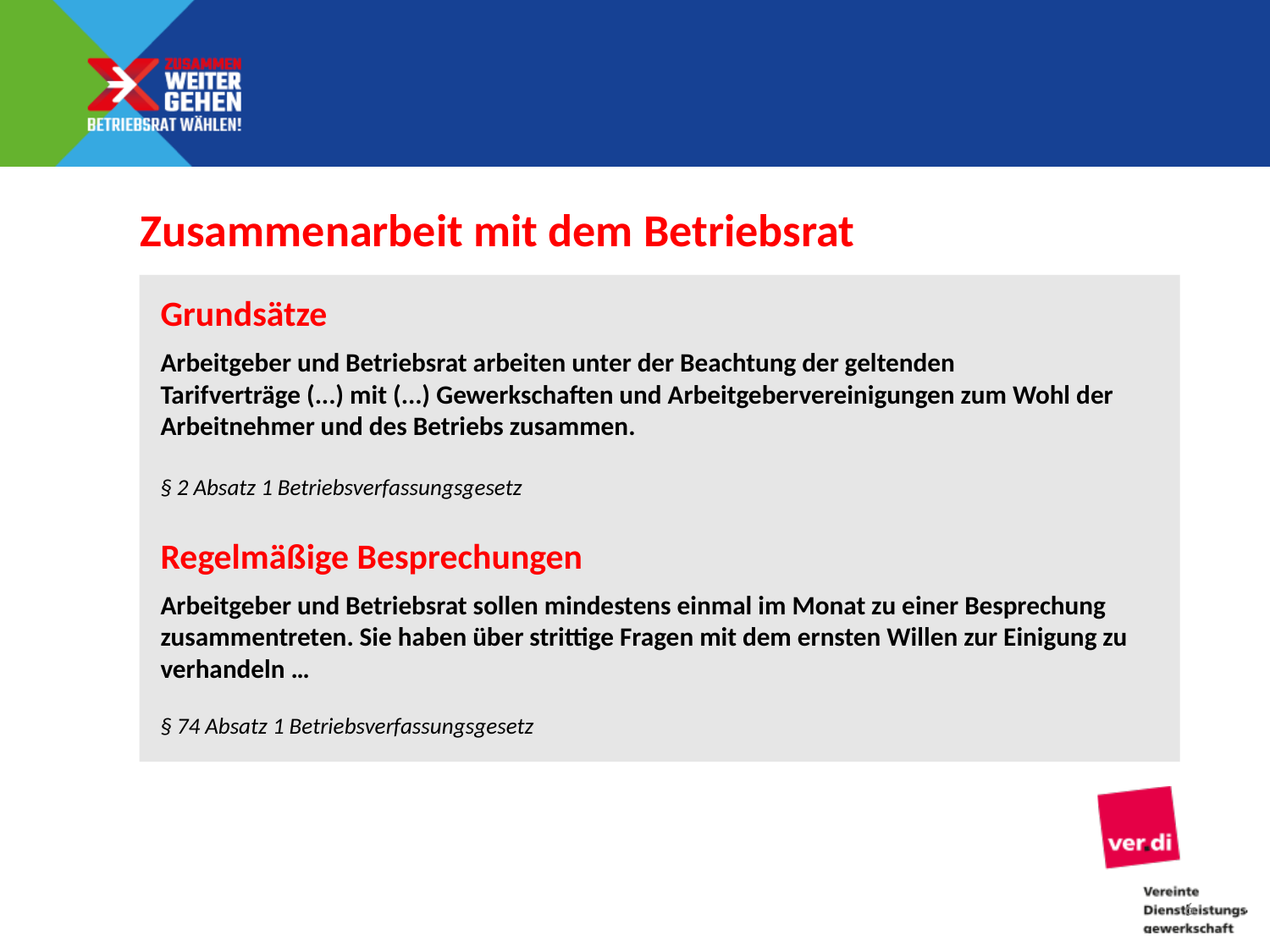

Zusammenarbeit mit dem Betriebsrat

Grundsätze
Arbeitgeber und Betriebsrat arbeiten unter der Beachtung der geltenden
Tarifverträge (...) mit (...) Gewerkschaften und Arbeitgebervereinigungen zum Wohl der Arbeitnehmer und des Betriebs zusammen.

§ 2 Absatz 1 Betriebsverfassungsgesetz

Regelmäßige Besprechungen
Arbeitgeber und Betriebsrat sollen mindestens einmal im Monat zu einer Besprechung zusammentreten. Sie haben über strittige Fragen mit dem ernsten Willen zur Einigung zu verhandeln …

§ 74 Absatz 1 Betriebsverfassungsgesetz

6